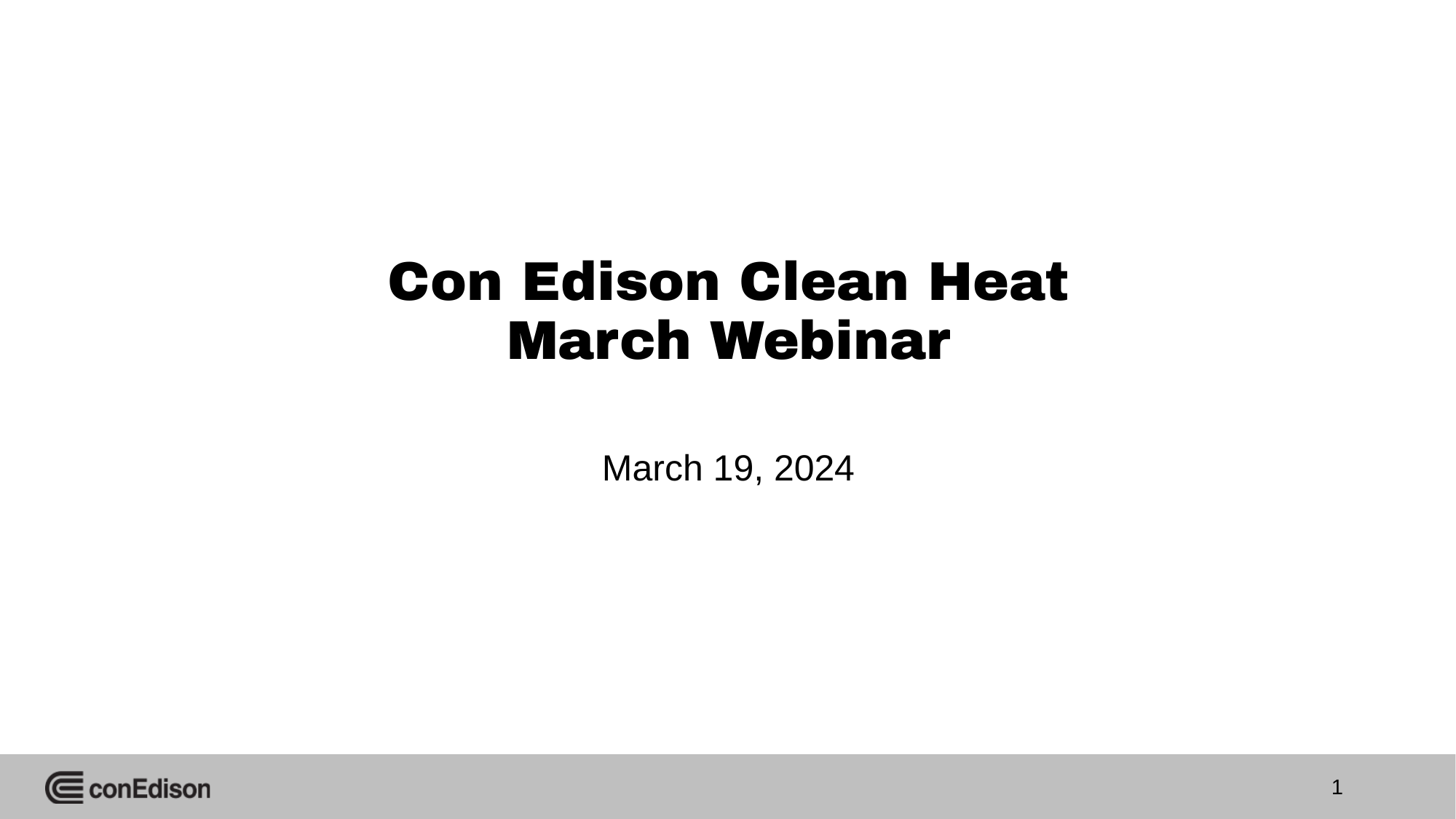

# Con Edison Clean Heat March Webinar
March 19, 2024